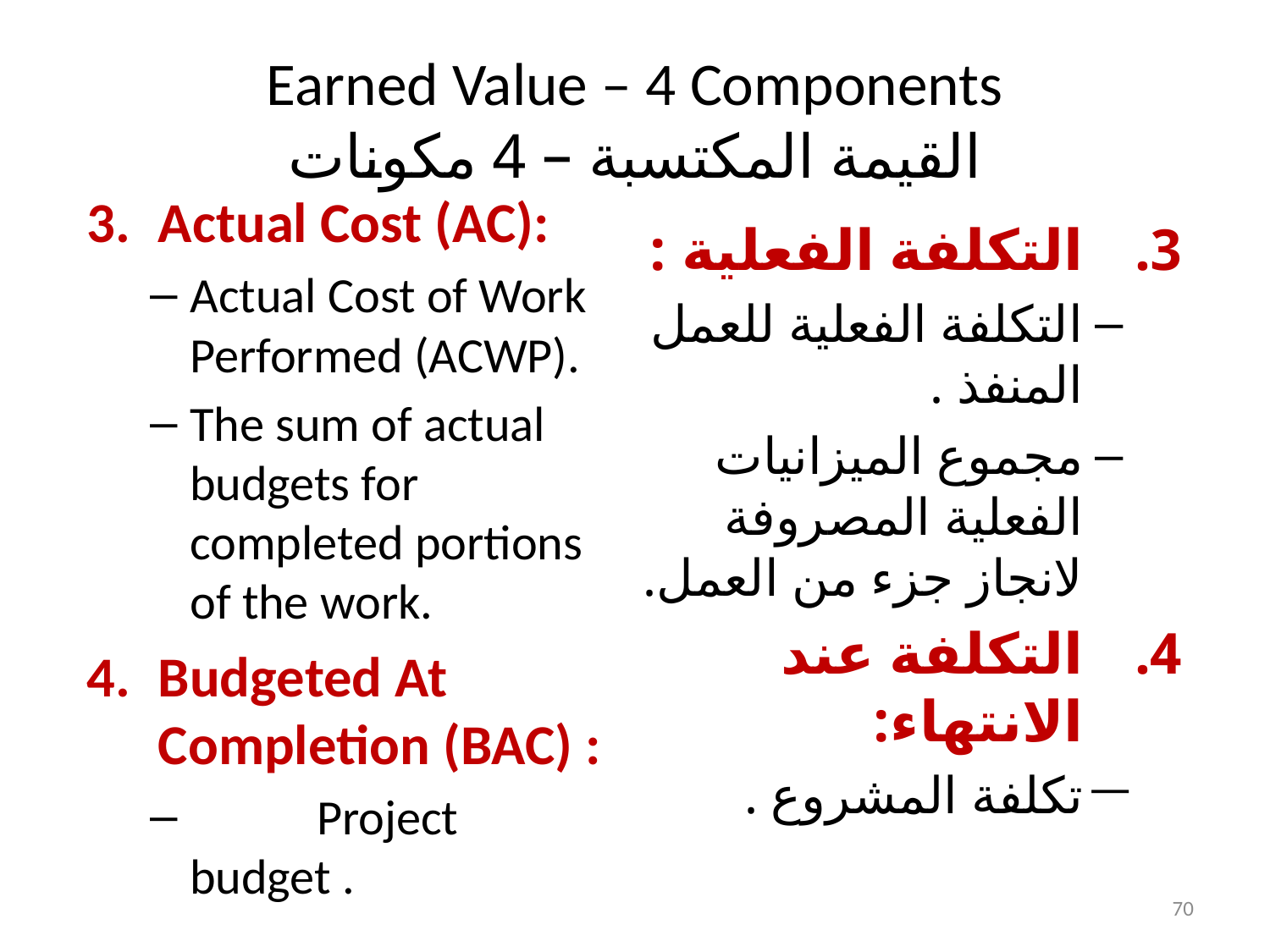

# Earned Value – 4 Components القيمة المكتسبة – 4 مكونات
Actual Cost (AC):
Actual Cost of Work Performed (ACWP).
The sum of actual budgets for completed portions of the work.
Budgeted At Completion (BAC) :
	Project budget .
التكلفة الفعلية :
التكلفة الفعلية للعمل المنفذ .
مجموع الميزانيات الفعلية المصروفة لانجاز جزء من العمل.
التكلفة عند الانتهاء:
تكلفة المشروع .
70